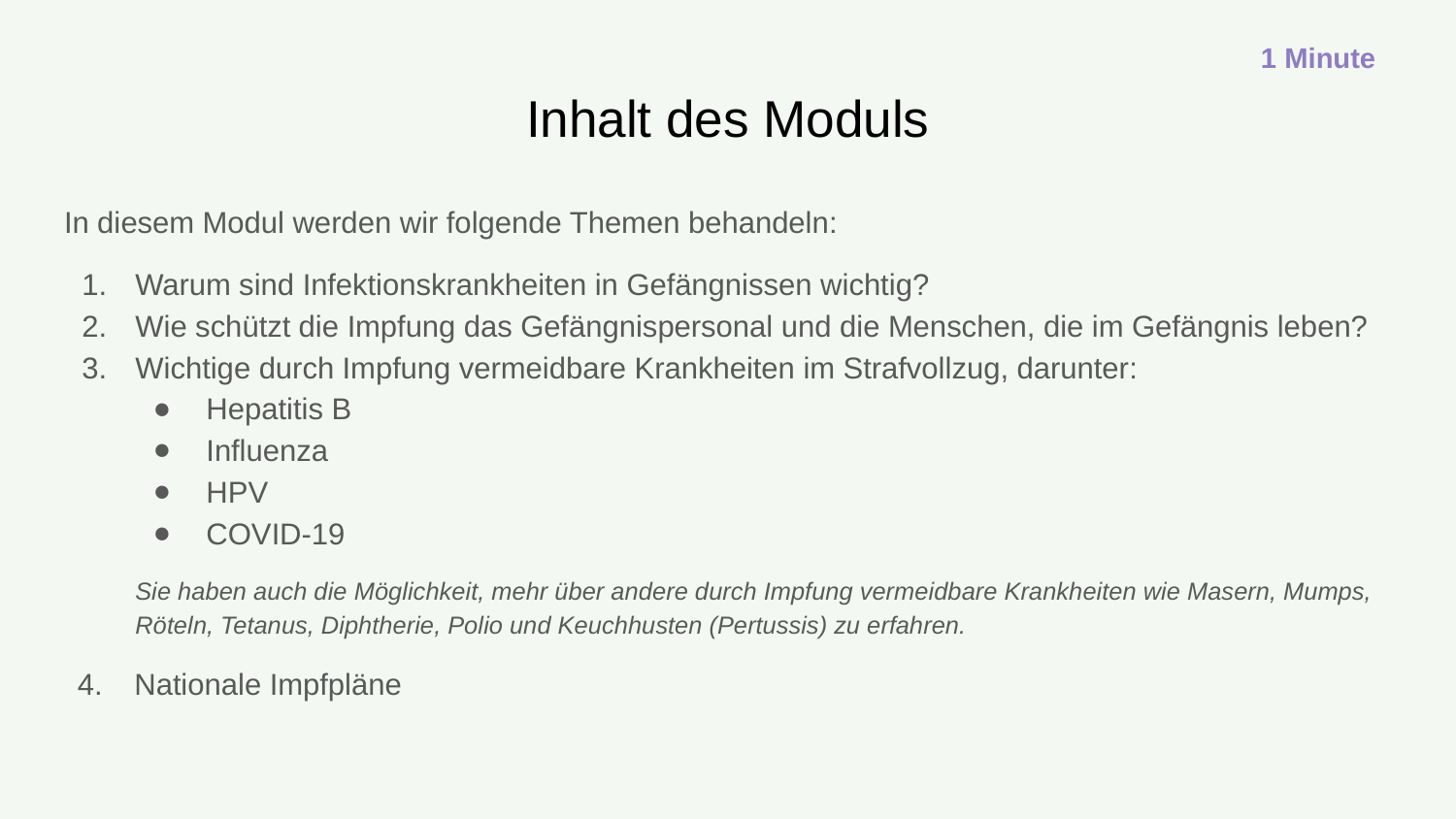

1 Minute
# Inhalt des Moduls
In diesem Modul werden wir folgende Themen behandeln:
Warum sind Infektionskrankheiten in Gefängnissen wichtig?
Wie schützt die Impfung das Gefängnispersonal und die Menschen, die im Gefängnis leben?
Wichtige durch Impfung vermeidbare Krankheiten im Strafvollzug, darunter:
Hepatitis B
Influenza
HPV
COVID-19
Sie haben auch die Möglichkeit, mehr über andere durch Impfung vermeidbare Krankheiten wie Masern, Mumps, Röteln, Tetanus, Diphtherie, Polio und Keuchhusten (Pertussis) zu erfahren.
4. 	Nationale Impfpläne